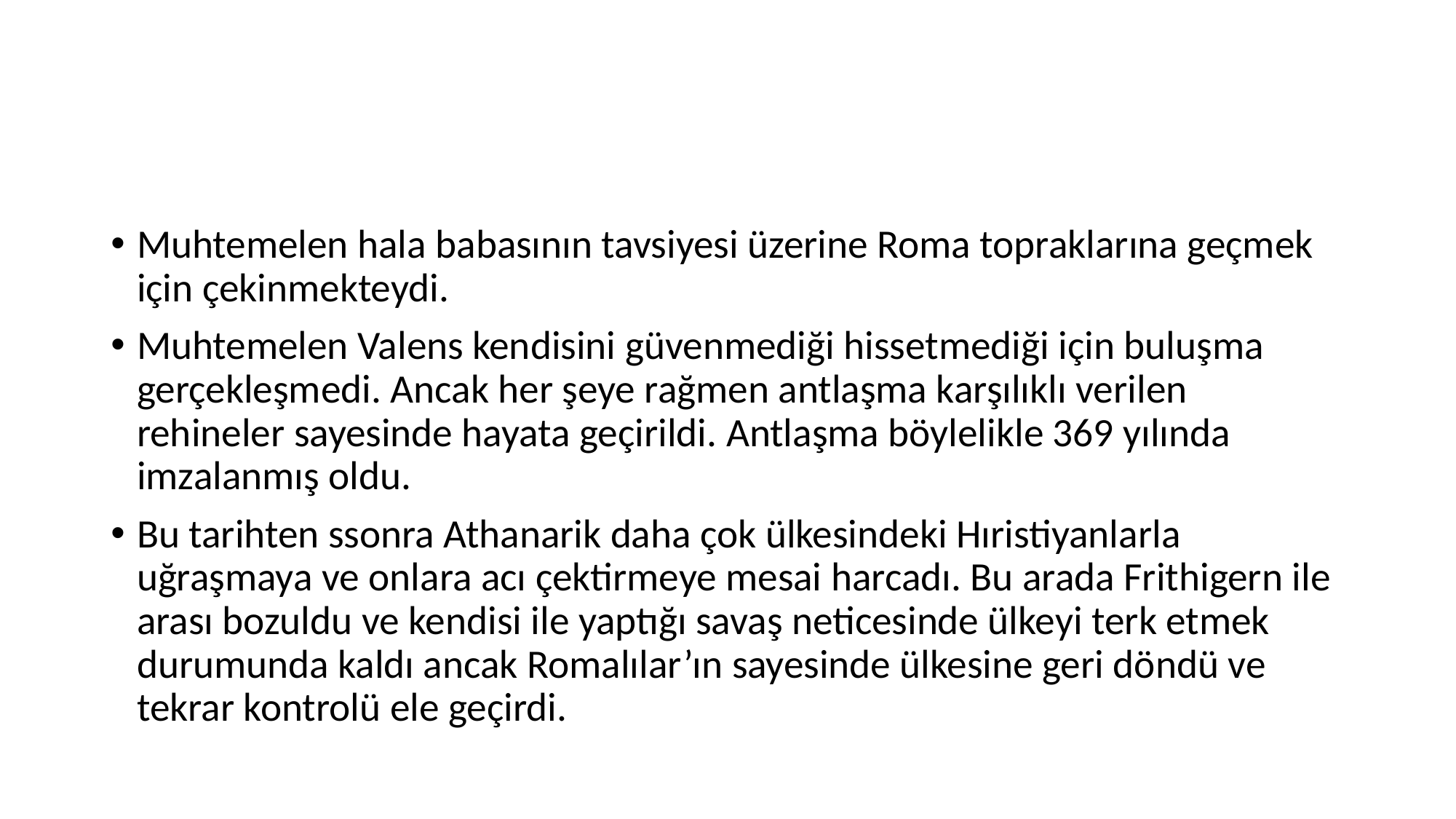

#
Muhtemelen hala babasının tavsiyesi üzerine Roma topraklarına geçmek için çekinmekteydi.
Muhtemelen Valens kendisini güvenmediği hissetmediği için buluşma gerçekleşmedi. Ancak her şeye rağmen antlaşma karşılıklı verilen rehineler sayesinde hayata geçirildi. Antlaşma böylelikle 369 yılında imzalanmış oldu.
Bu tarihten ssonra Athanarik daha çok ülkesindeki Hıristiyanlarla uğraşmaya ve onlara acı çektirmeye mesai harcadı. Bu arada Frithigern ile arası bozuldu ve kendisi ile yaptığı savaş neticesinde ülkeyi terk etmek durumunda kaldı ancak Romalılar’ın sayesinde ülkesine geri döndü ve tekrar kontrolü ele geçirdi.